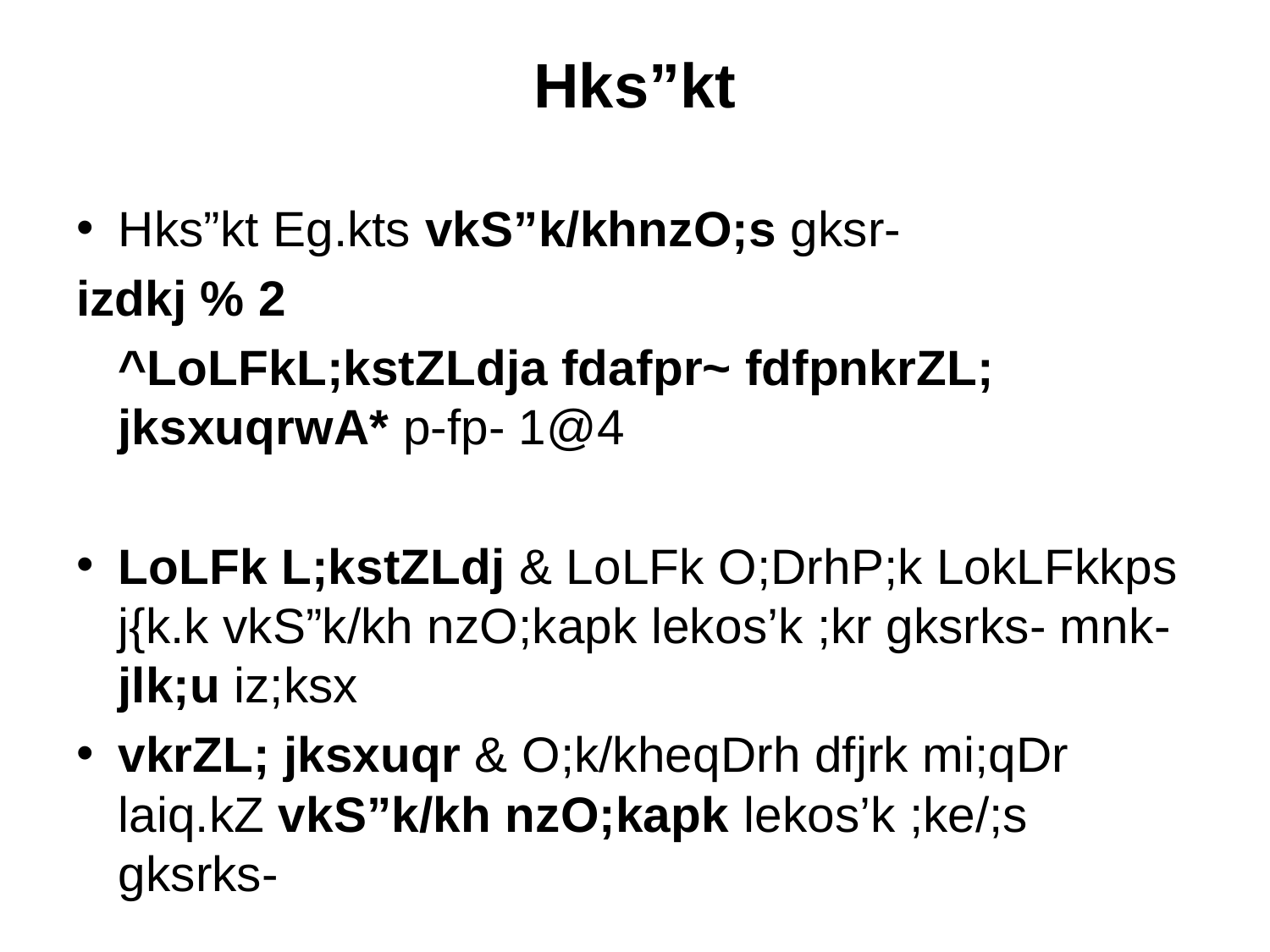

# Hks”kt
Hks”kt Eg.kts vkS”k/khnzO;s gksr-
izdkj % 2
	^LoLFkL;kstZLdja fdafpr~ fdfpnkrZL; jksxuqrwA* p-fp- 1@4

LoLFk L;kstZLdj & LoLFk O;DrhP;k LokLFkkps j{k.k vkS”k/kh nzO;kapk lekos’k ;kr gksrks- mnk- jlk;u iz;ksx
vkrZL; jksxuqr & O;k/kheqDrh dfjrk mi;qDr laiq.kZ vkS”k/kh nzO;kapk lekos’k ;ke/;s gksrks-